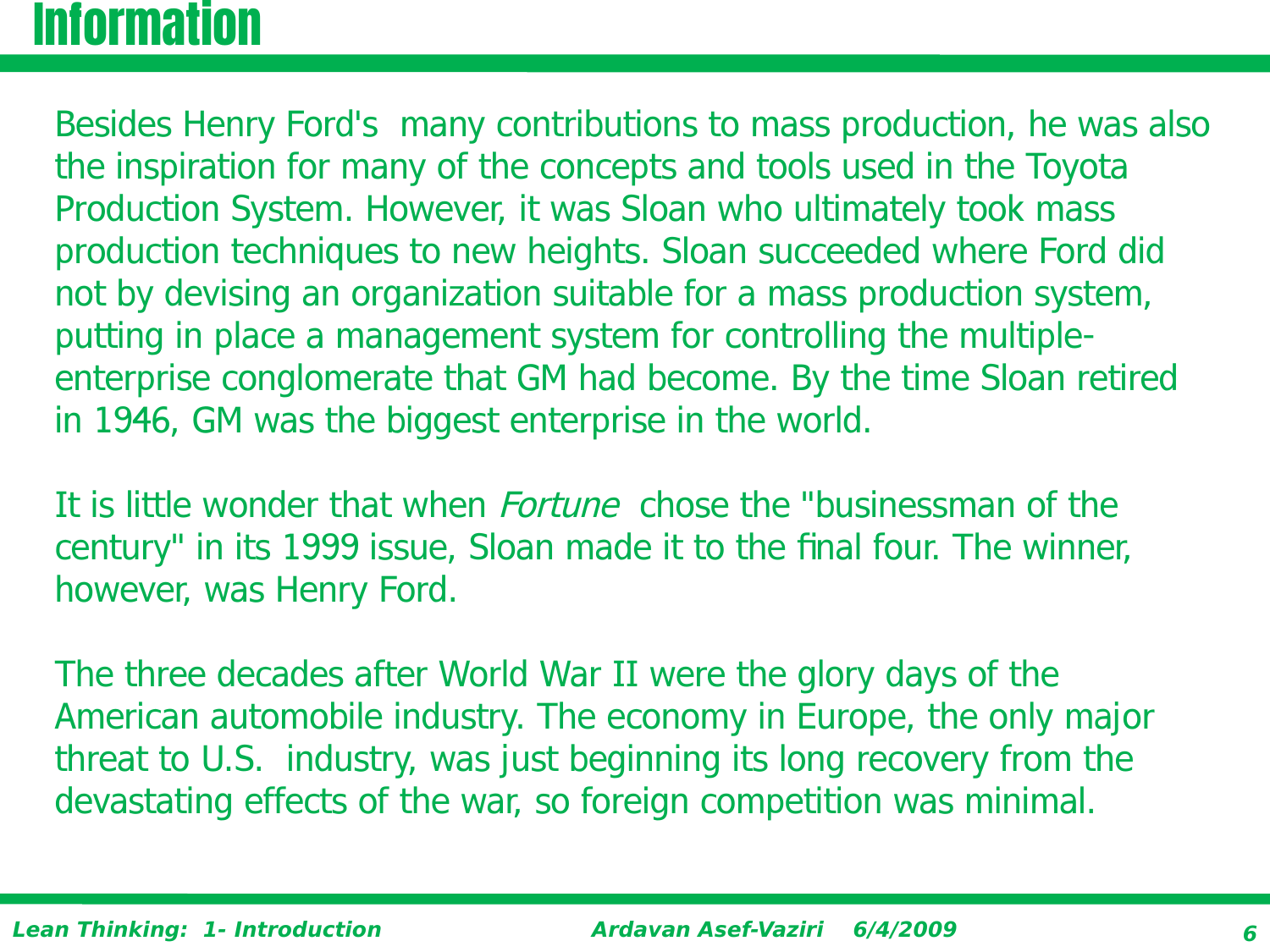

# Besides Henry Ford's  many contributions to mass production, he was also the inspiration for many of the concepts and tools used in the Toyota Production System. However, it was Sloan who ultimately took mass production techniques to new heights. Sloan succeeded where Ford did not by devising an organization suitable for a mass production system, putting in place a management system for controlling the multiple-enterprise conglomerate that GM had become. By the time Sloan retired in 1946, GM was the biggest enterprise in the world. It is little wonder that when Fortune  chose the "businessman of the century" in its 1999 issue, Sloan made it to the final four. The winner, however, was Henry Ford. The three decades after World War II were the glory days of the American automobile industry. The economy in Europe, the only major threat to U.S.  industry, was just beginning its long recovery from the devastating effects of the war, so foreign competition was minimal.